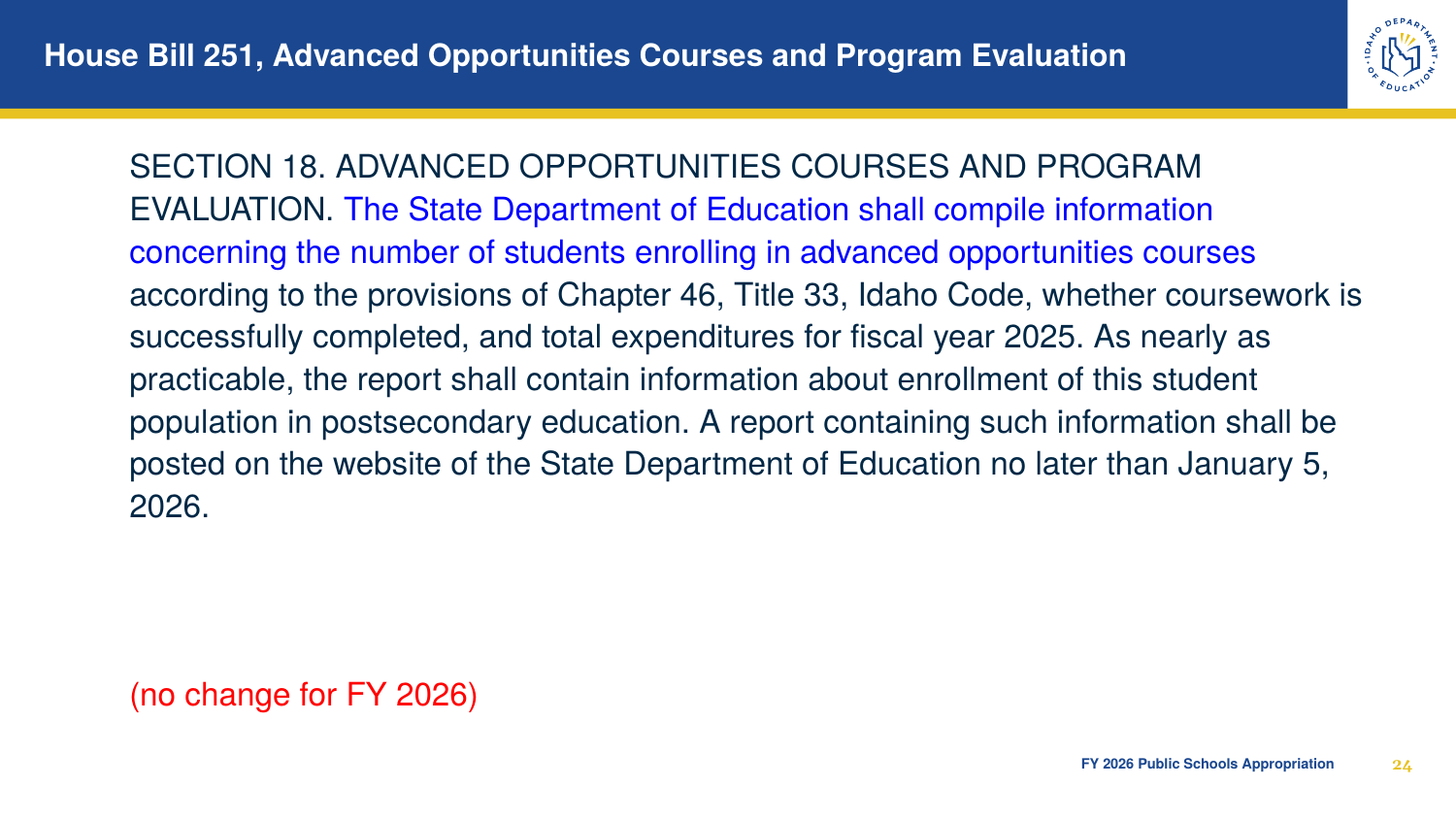

# House Bill 251, Advanced Opportunities Courses and Program Evaluation
SECTION 18. ADVANCED OPPORTUNITIES COURSES AND PROGRAM EVALUATION. The State Department of Education shall compile information concerning the number of students enrolling in advanced opportunities courses according to the provisions of Chapter 46, Title 33, Idaho Code, whether coursework is successfully completed, and total expenditures for fiscal year 2025. As nearly as practicable, the report shall contain information about enrollment of this student population in postsecondary education. A report containing such information shall be posted on the website of the State Department of Education no later than January 5, 2026.

(no change for FY 2026)
24
FY 2026 Public Schools Appropriation